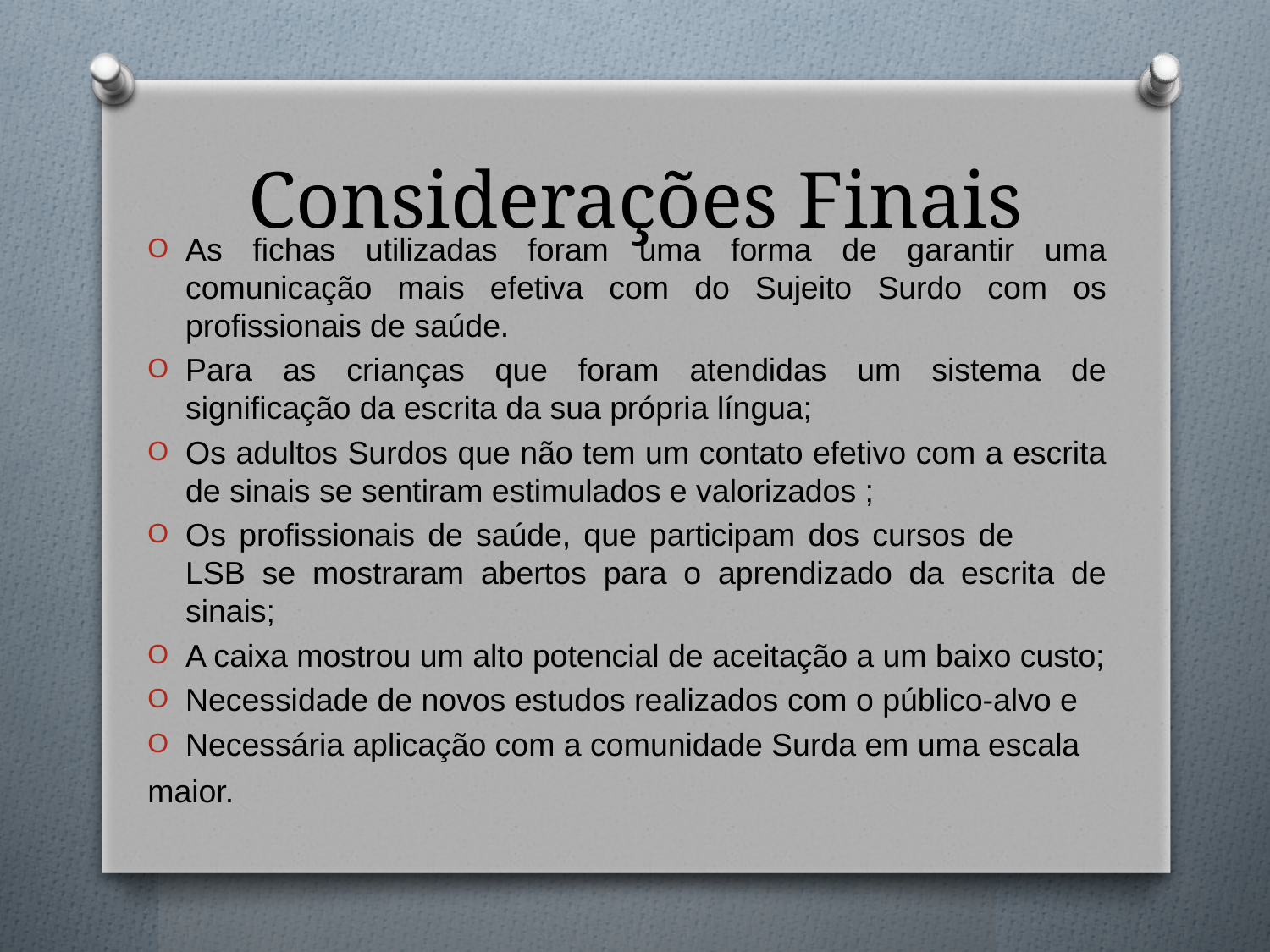

# Considerações Finais
As fichas utilizadas foram uma forma de garantir uma comunicação mais efetiva com do Sujeito Surdo com os profissionais de saúde.
Para as crianças que foram atendidas um sistema de significação da escrita da sua própria língua;
Os adultos Surdos que não tem um contato efetivo com a escrita de sinais se sentiram estimulados e valorizados ;
Os profissionais de saúde, que participam dos cursos de	LSB se mostraram abertos para o aprendizado da escrita de sinais;
A caixa mostrou um alto potencial de aceitação a um baixo custo;
Necessidade de novos estudos realizados com o público-alvo e
Necessária aplicação com a comunidade Surda em uma escala
maior.